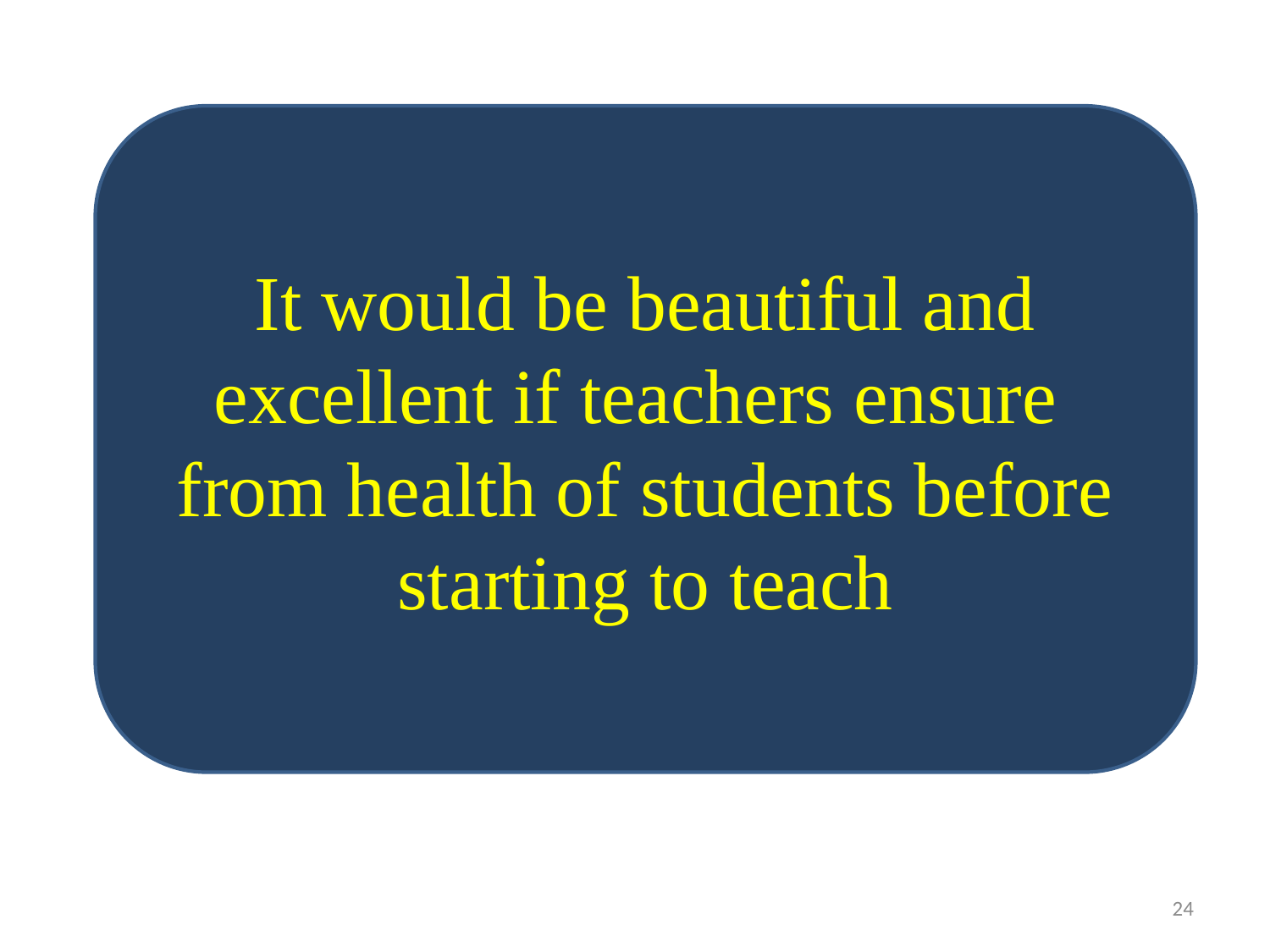

It would be beautiful and excellent if teachers ensure  from health of students before starting to teach
24